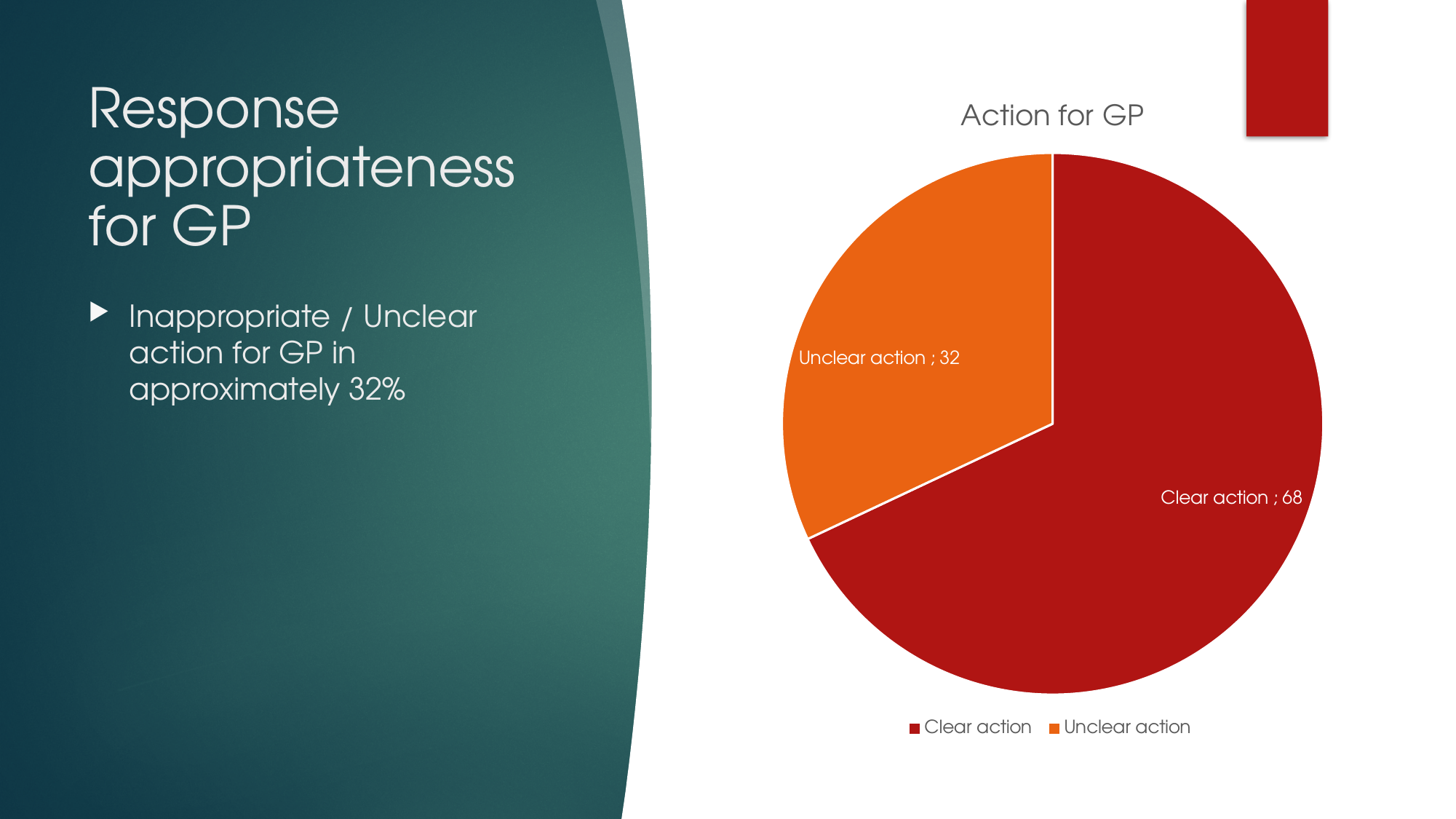

# Response appropriateness for GP

### Chart:

| Category | Action for GP |
|---|---|
| Clear action  | 68.0 |
| Unclear action  | 32.0 |
Inappropriate / Unclear action for GP in approximately 32%